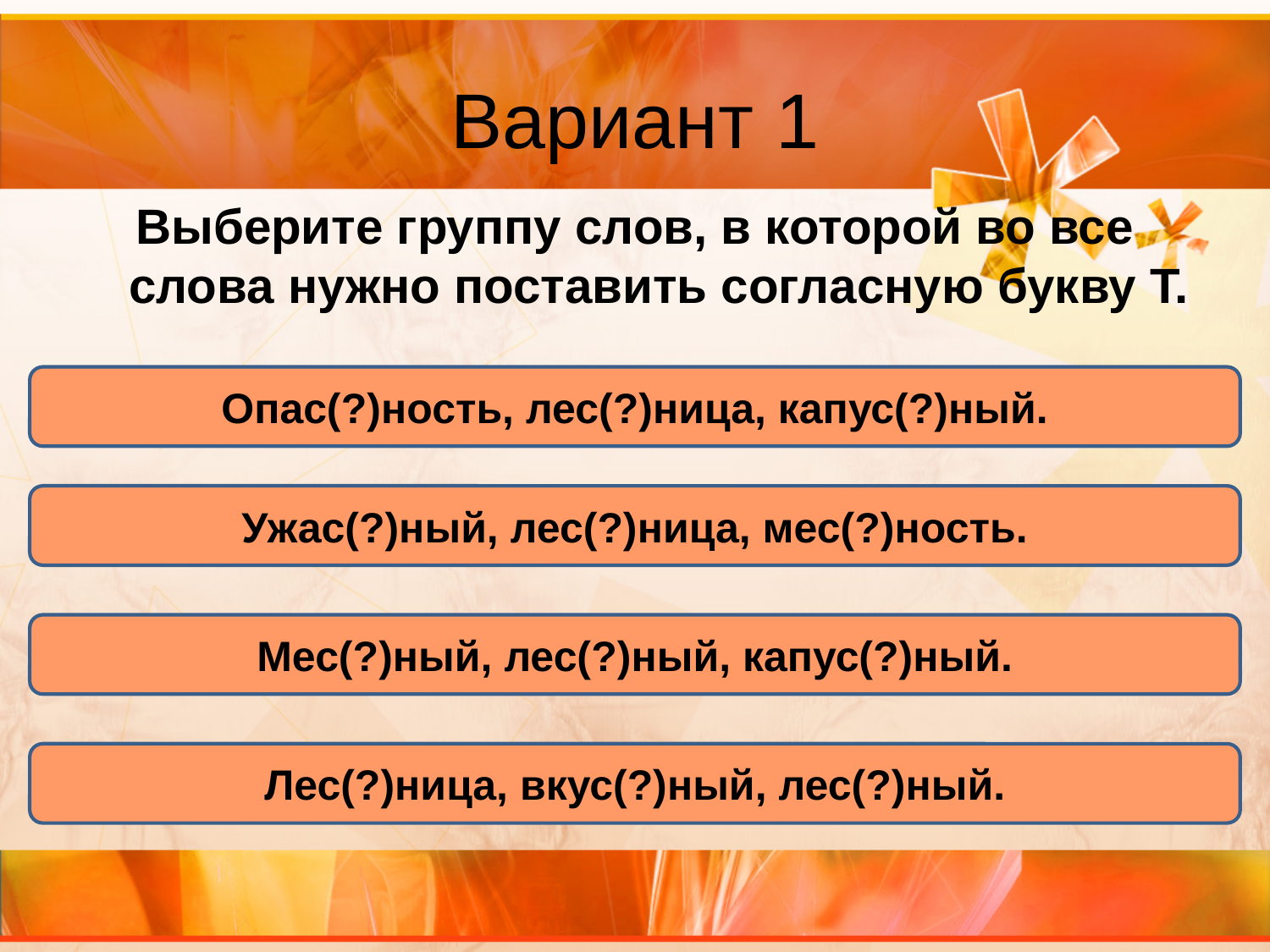

# Вариант 1
Выберите группу слов, в которой во все слова нужно поставить согласную букву Т.
Опас(?)ность, лес(?)ница, капус(?)ный.
Ужас(?)ный, лес(?)ница, мес(?)ность.
Мес(?)ный, лес(?)ный, капус(?)ный.
Лес(?)ница, вкус(?)ный, лес(?)ный.